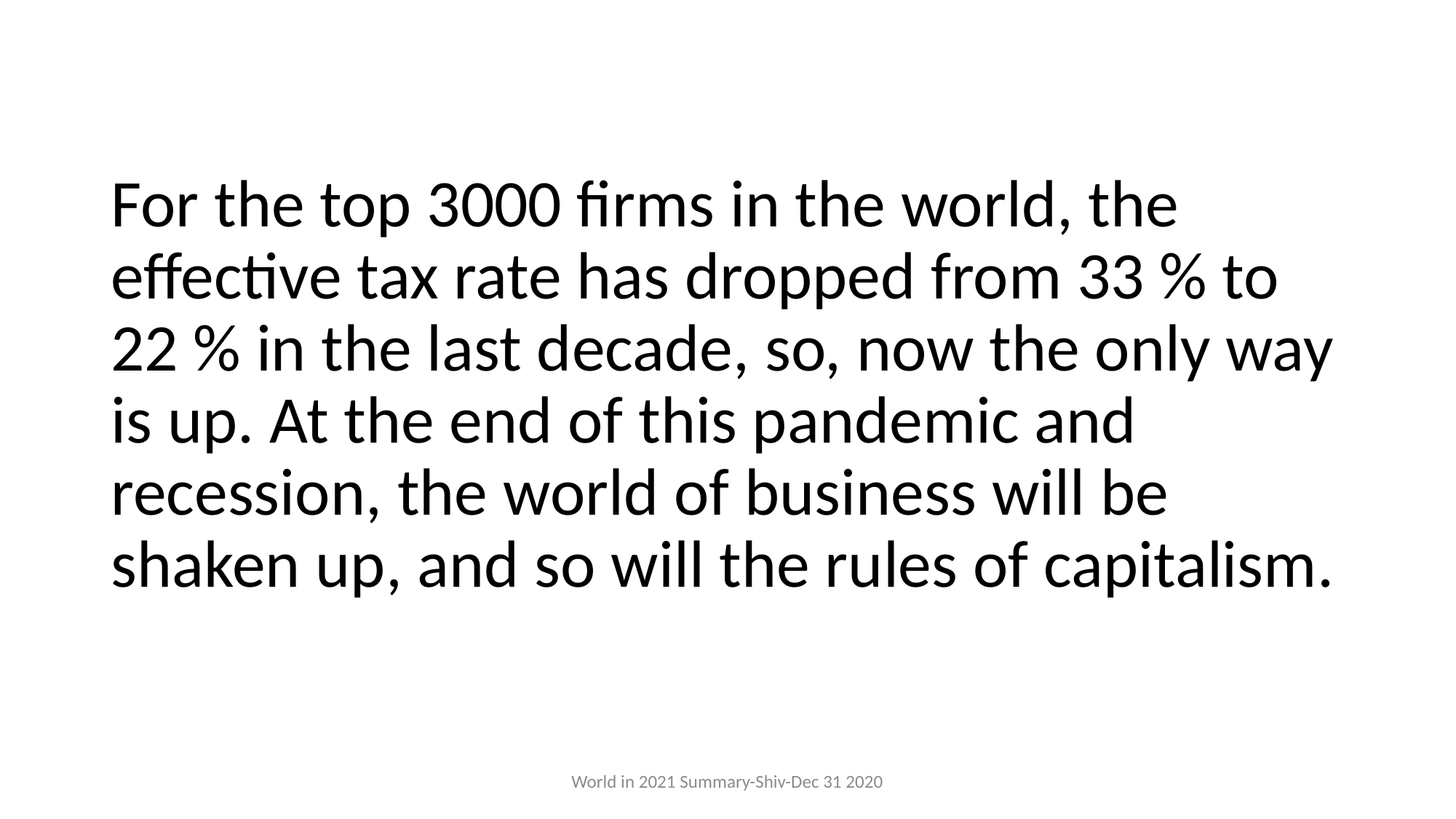

# For the top 3000 firms in the world, the effective tax rate has dropped from 33 % to 22 % in the last decade, so, now the only way is up. At the end of this pandemic and recession, the world of business will be shaken up, and so will the rules of capitalism.
World in 2021 Summary-Shiv-Dec 31 2020